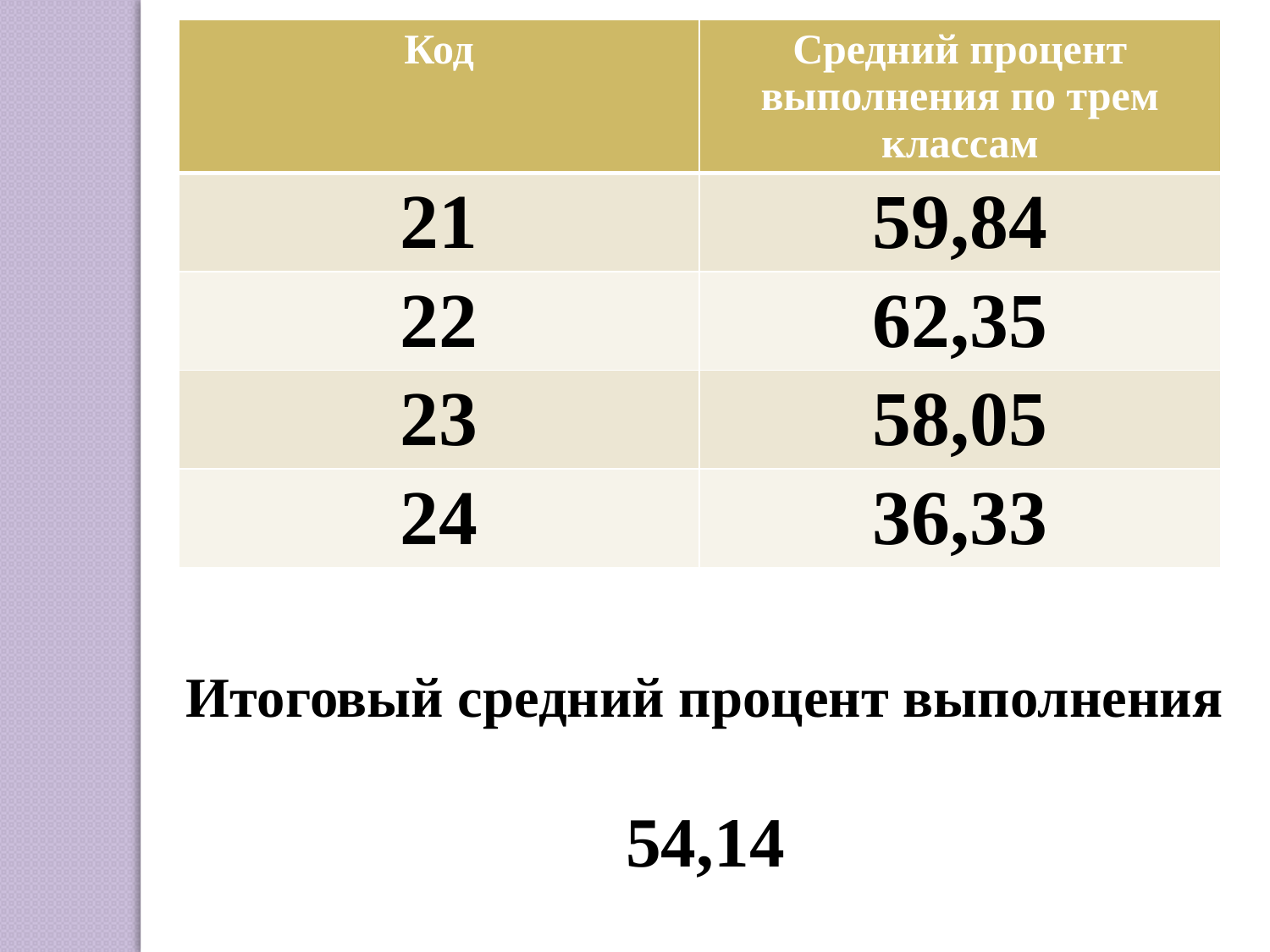

| Код | Средний процент выполнения по трем классам |
| --- | --- |
| 21 | 59,84 |
| 22 | 62,35 |
| 23 | 58,05 |
| 24 | 36,33 |
Итоговый средний процент выполнения

54,14